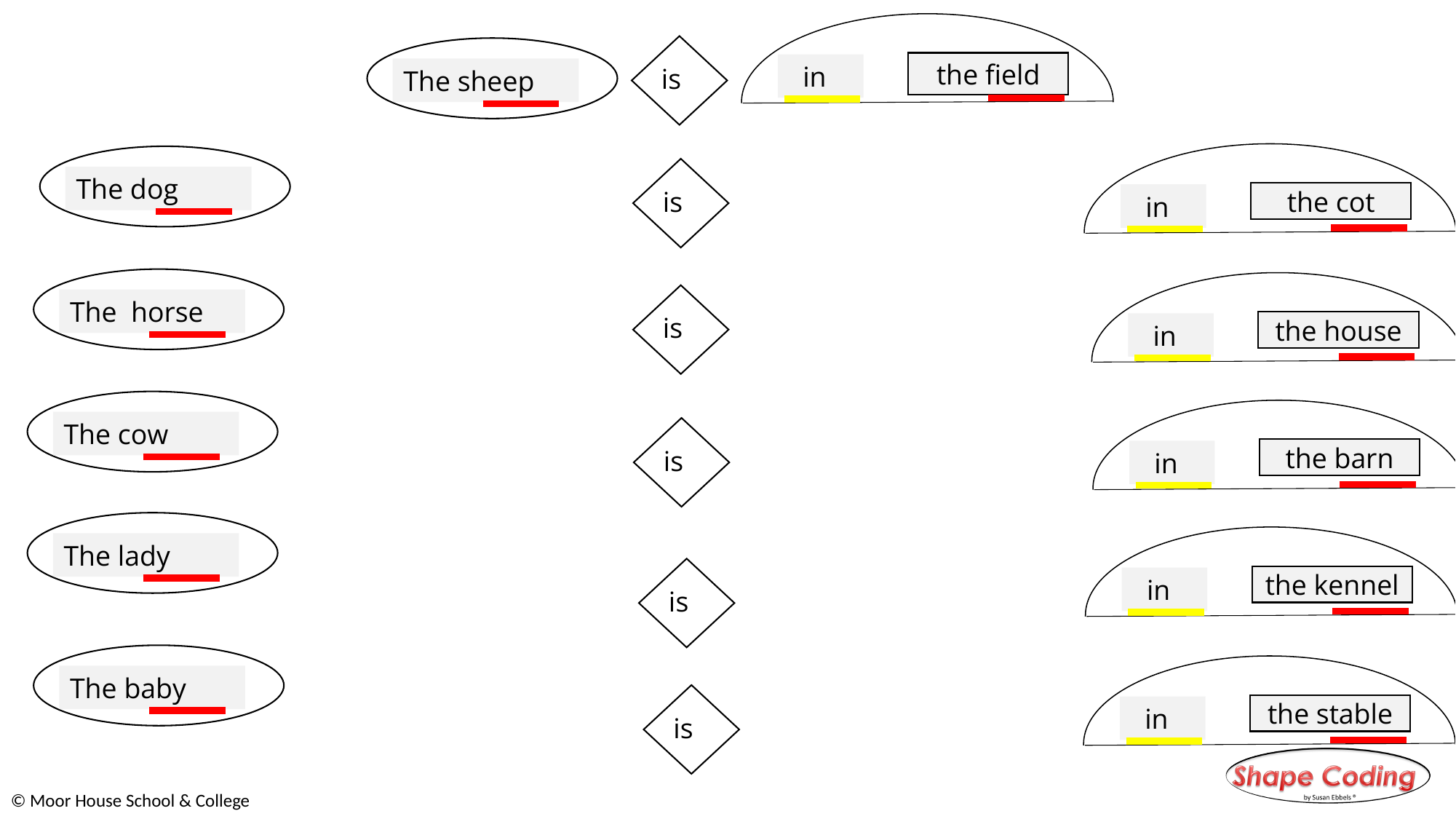

the field
  in

is

The sheep

the cot
  in

The dog

is

The  horse

the house
  in

is

The cow

the barn
  in

is

The lady

the kennel
  in

is

The baby

the stable
  in

is